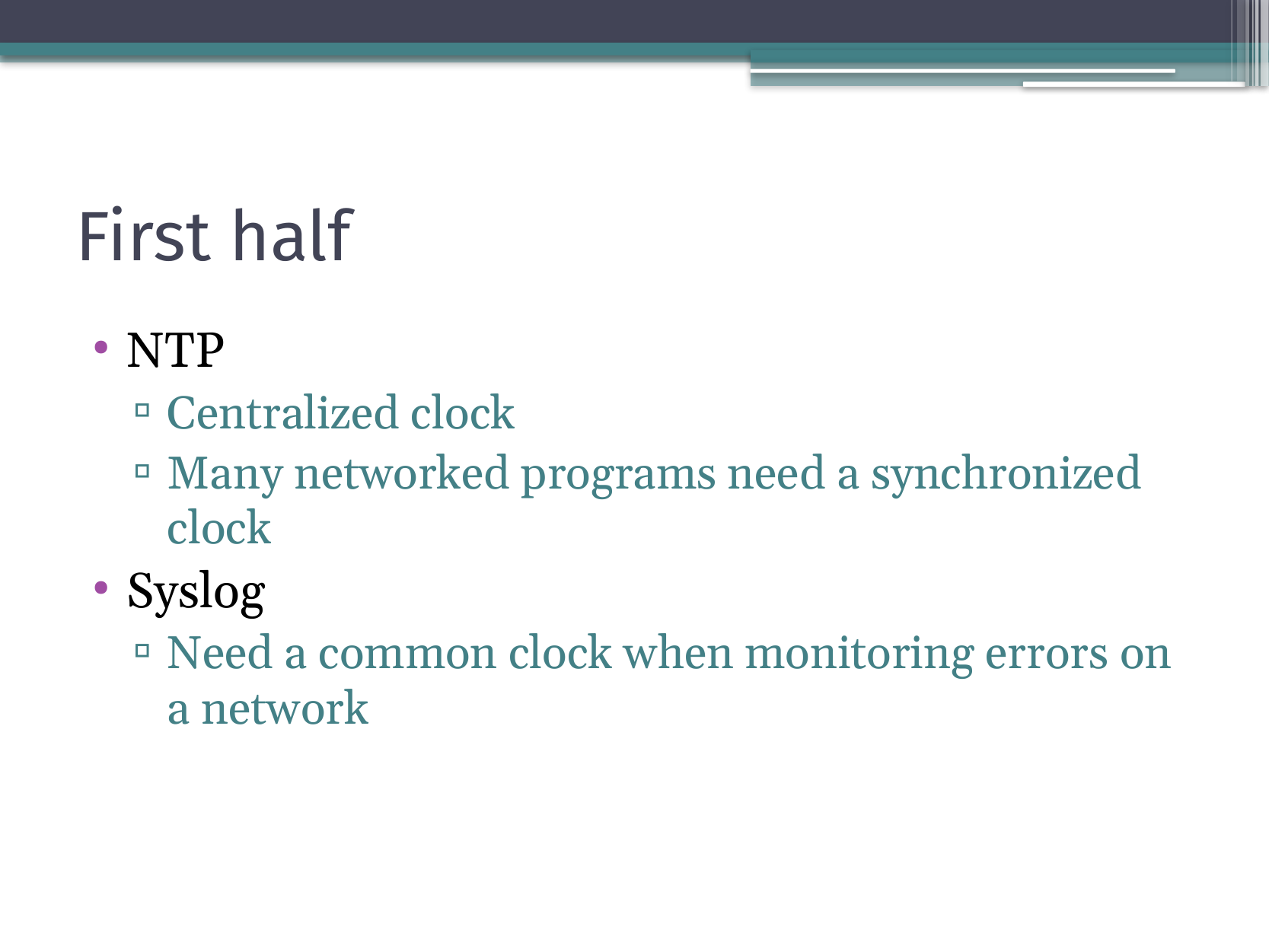

# First half
NTP
Centralized clock
Many networked programs need a synchronized clock
Syslog
Need a common clock when monitoring errors on a network